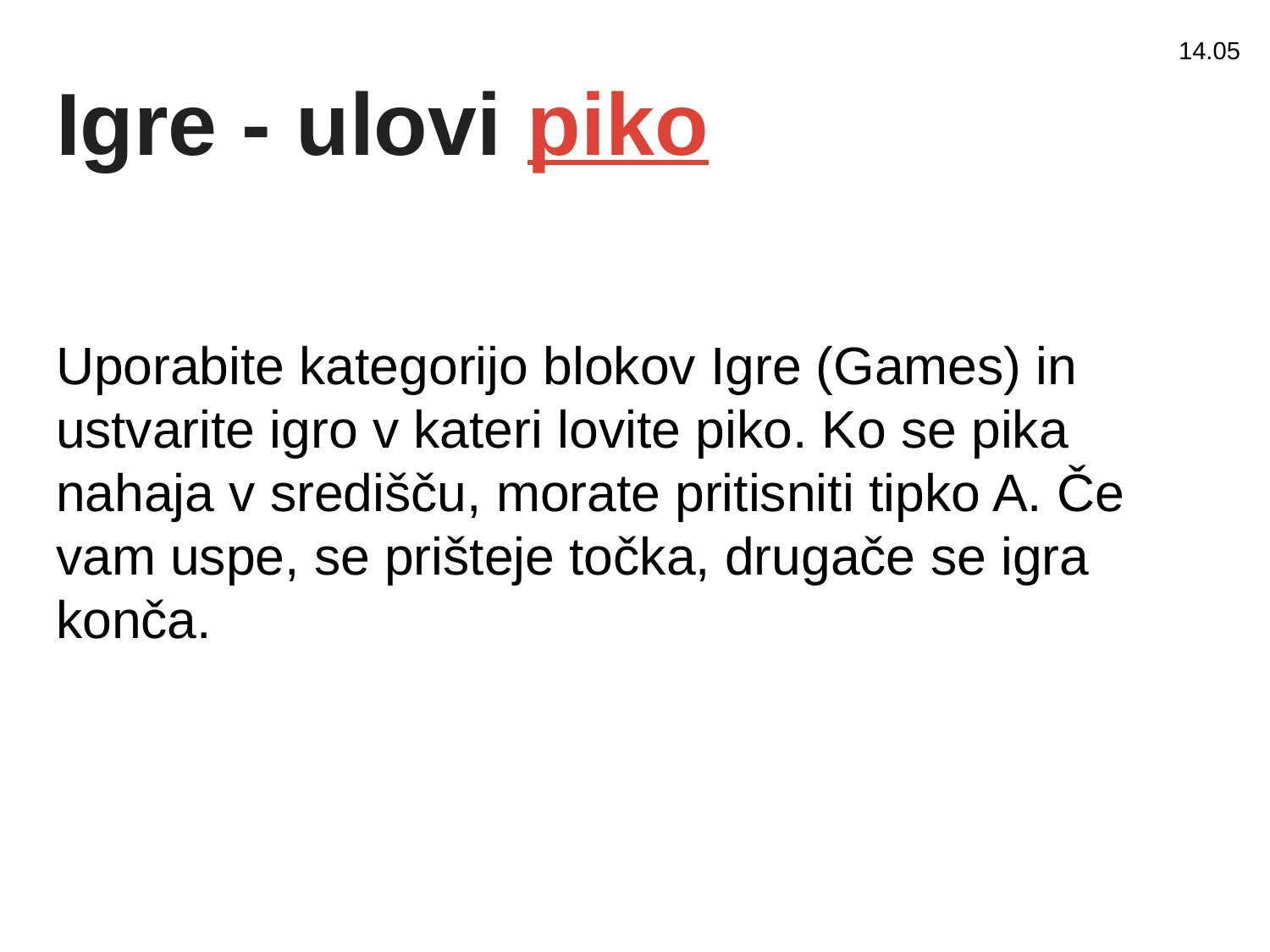

14.05
# Igre - ulovi piko
Uporabite kategorijo blokov Igre (Games) in ustvarite igro v kateri lovite piko. Ko se pika nahaja v središču, morate pritisniti tipko A. Če vam uspe, se prišteje točka, drugače se igra konča.